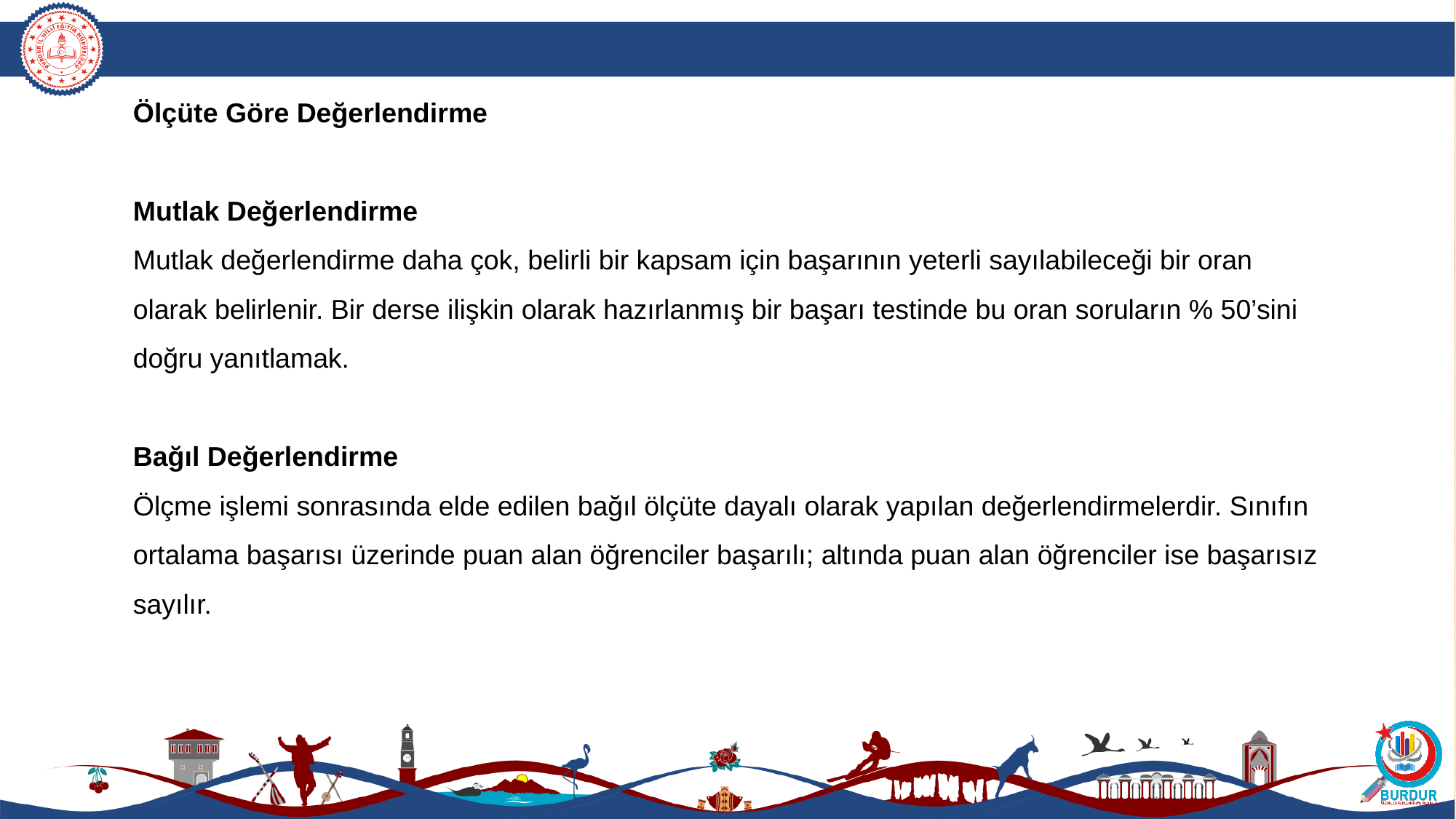

Ölçüte Göre Değerlendirme

Mutlak Değerlendirme
Mutlak değerlendirme daha çok, belirli bir kapsam için başarının yeterli sayılabileceği bir oran olarak belirlenir. Bir derse ilişkin olarak hazırlanmış bir başarı testinde bu oran soruların % 50’sini doğru yanıtlamak.

Bağıl Değerlendirme
Ölçme işlemi sonrasında elde edilen bağıl ölçüte dayalı olarak yapılan değerlendirmelerdir. Sınıfın ortalama başarısı üzerinde puan alan öğrenciler başarılı; altında puan alan öğrenciler ise başarısız sayılır.